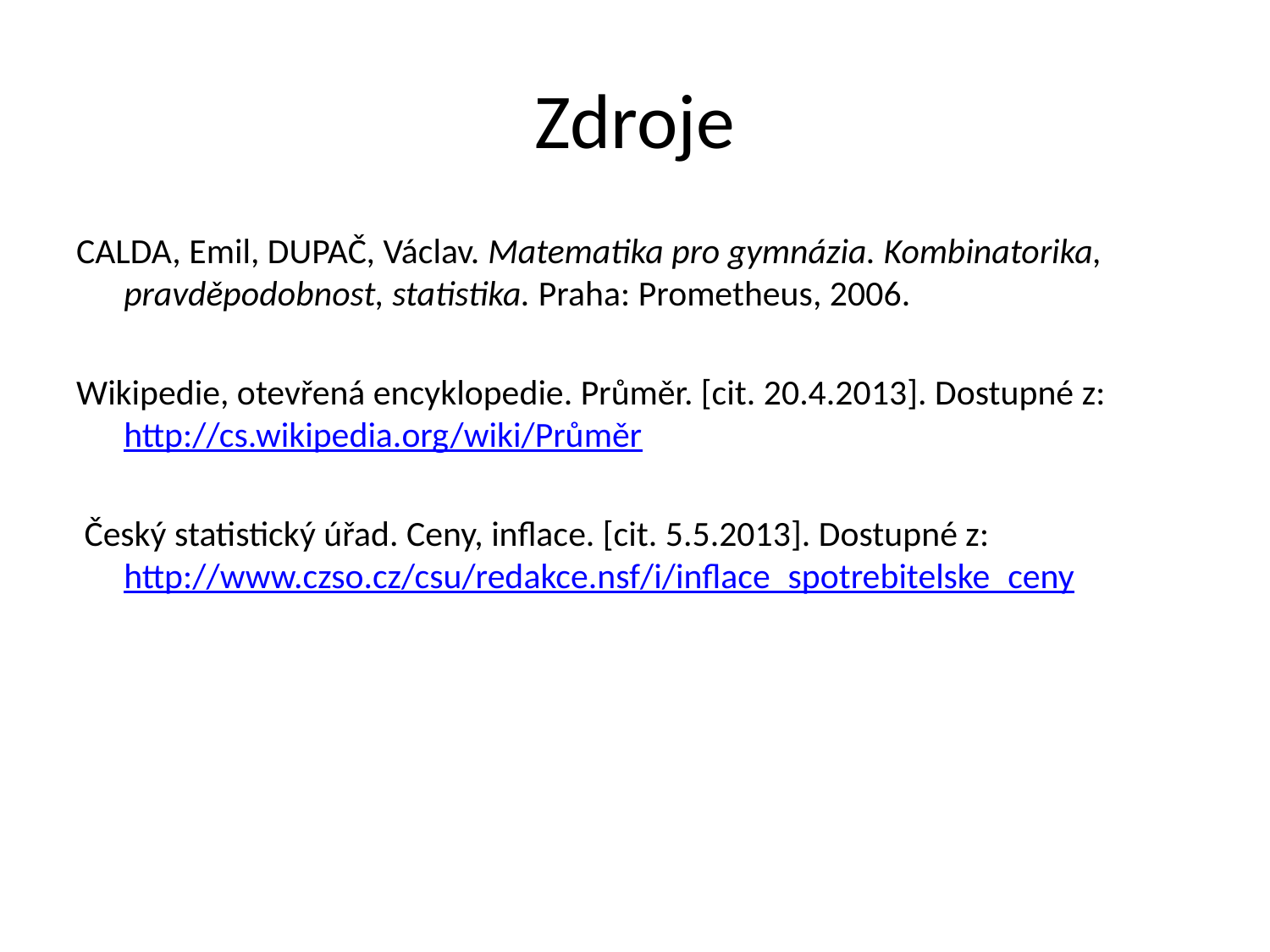

# Zdroje
CALDA, Emil, DUPAČ, Václav. Matematika pro gymnázia. Kombinatorika, pravděpodobnost, statistika. Praha: Prometheus, 2006.

Wikipedie, otevřená encyklopedie. Průměr. [cit. 20.4.2013]. Dostupné z: http://cs.wikipedia.org/wiki/Průměr

 Český statistický úřad. Ceny, inflace. [cit. 5.5.2013]. Dostupné z: http://www.czso.cz/csu/redakce.nsf/i/inflace_spotrebitelske_ceny